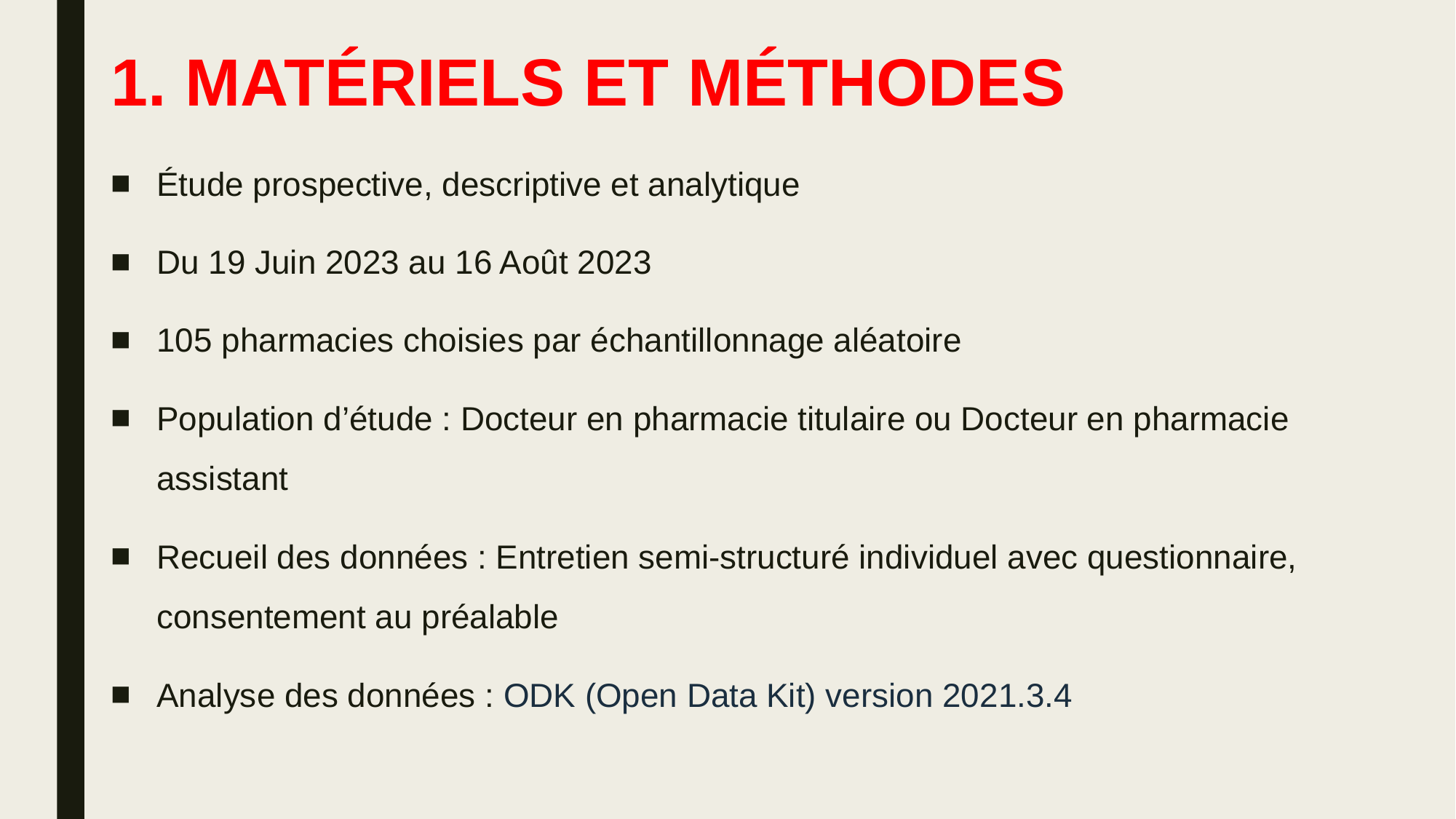

# 1. MATÉRIELS ET MÉTHODES
Étude prospective, descriptive et analytique
Du 19 Juin 2023 au 16 Août 2023
105 pharmacies choisies par échantillonnage aléatoire
Population d’étude : Docteur en pharmacie titulaire ou Docteur en pharmacie assistant
Recueil des données : Entretien semi-structuré individuel avec questionnaire, consentement au préalable
Analyse des données : ODK (Open Data Kit) version 2021.3.4